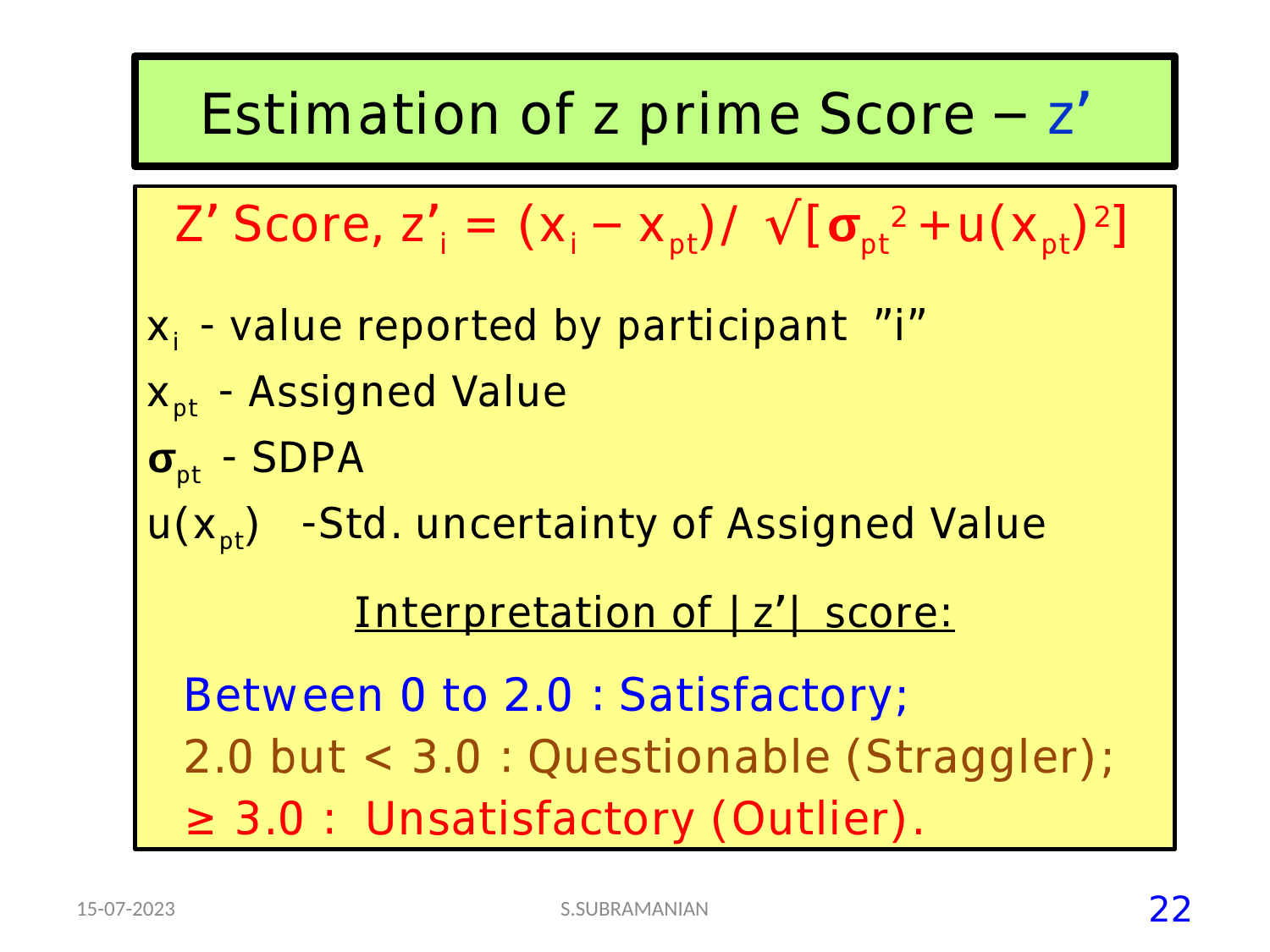

# Estimation of z prime Score – z’
Z’ Score, z’i = (xi – xpt)/ √[σpt2 +u(xpt)2]

xi  - value reported by participant  ”i”
xpt  - Assigned Value
σpt  - SDPA
u(xpt)   -Std. uncertainty of Assigned Value

Interpretation of |z’| score:

Between 0 to 2.0 : Satisfactory;
2.0 but < 3.0 : Questionable (Straggler);
≥ 3.0 :  Unsatisfactory (Outlier).

15-07-2023
S.SUBRAMANIAN
22